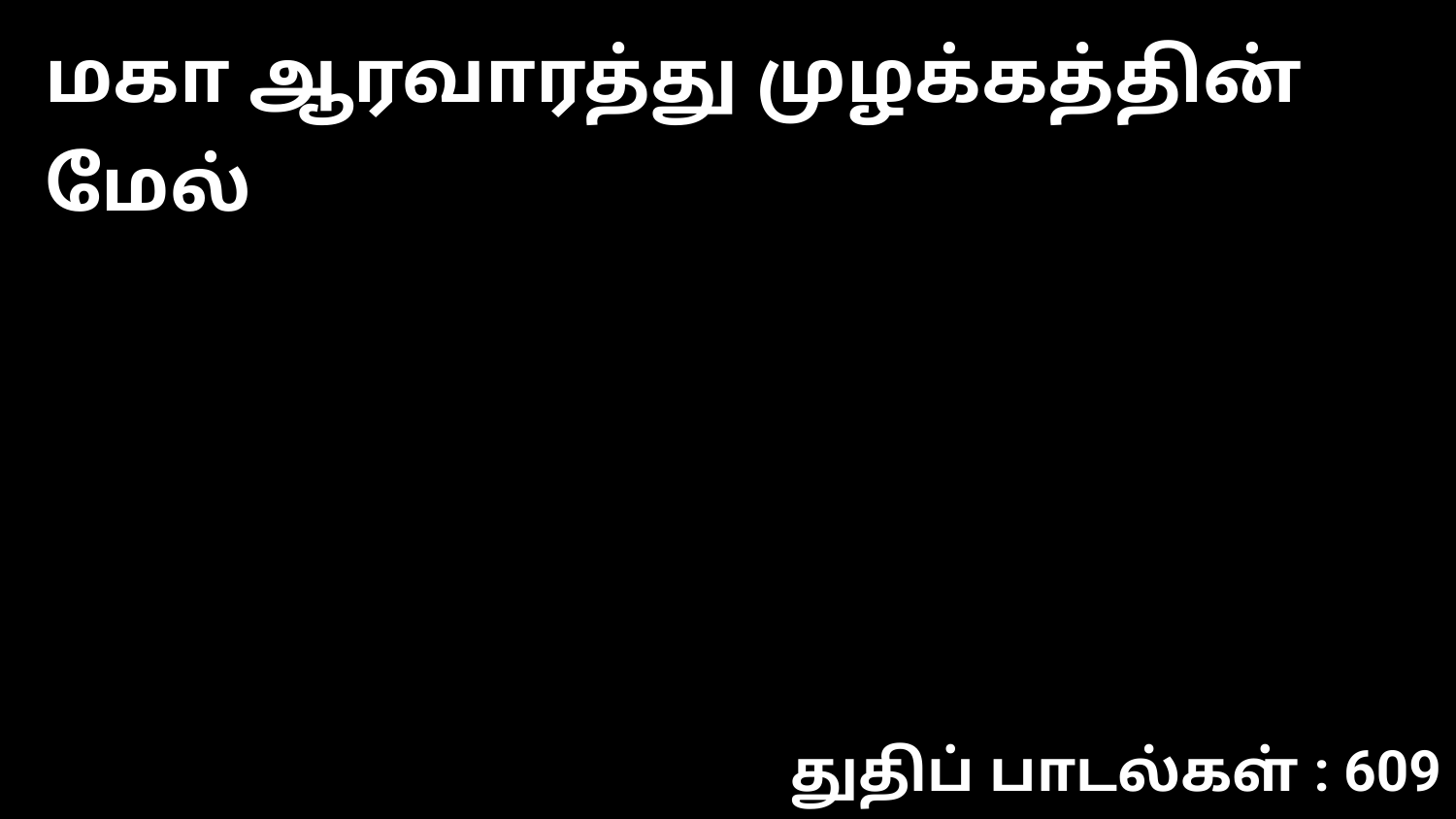

மகா ஆரவாரத்து முழக்கத்தின் மேல்
துதிப் பாடல்கள் : 609